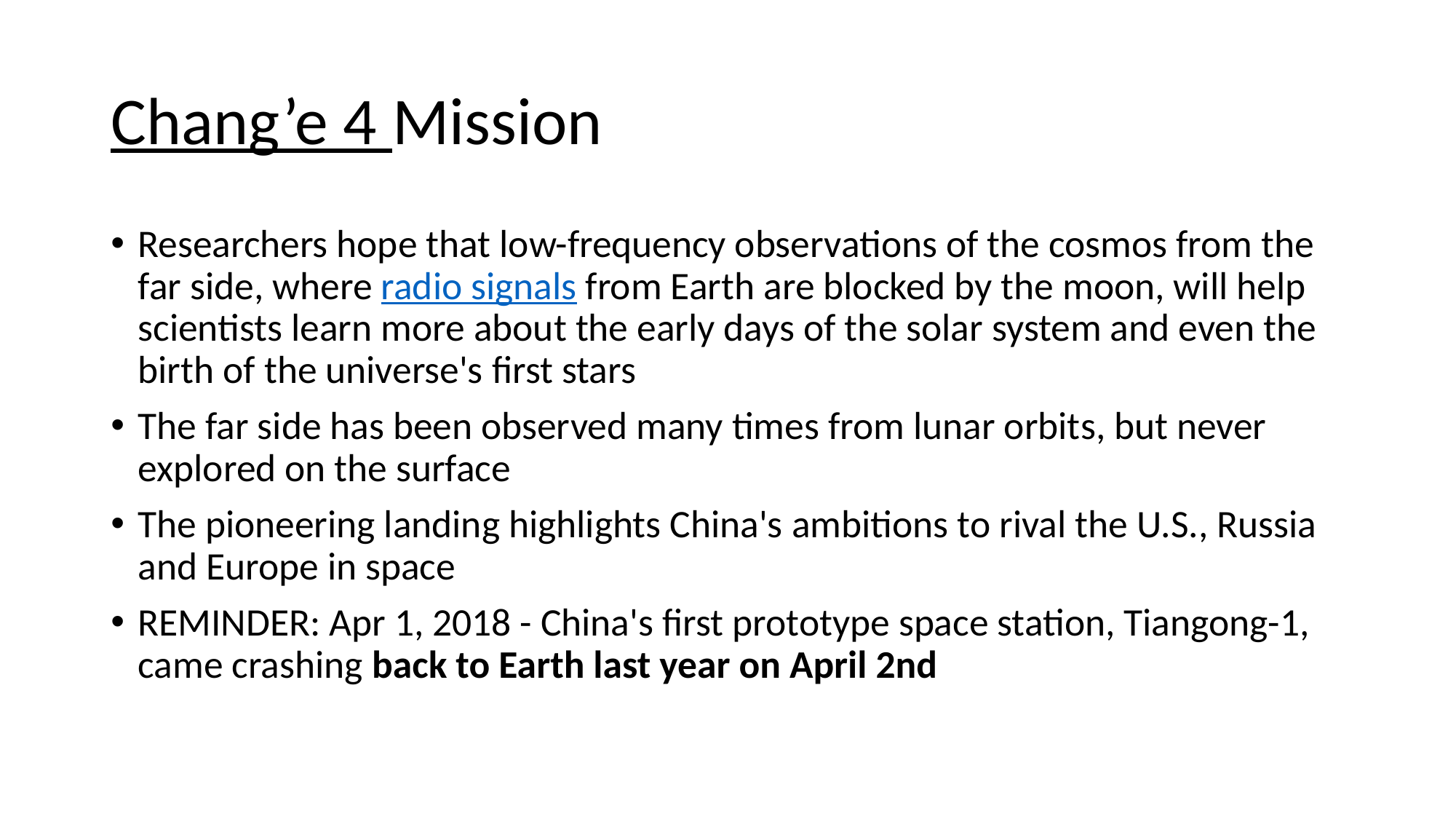

# Chang’e 4 Mission
Researchers hope that low-frequency observations of the cosmos from the far side, where radio signals from Earth are blocked by the moon, will help scientists learn more about the early days of the solar system and even the birth of the universe's first stars
The far side has been observed many times from lunar orbits, but never explored on the surface
The pioneering landing highlights China's ambitions to rival the U.S., Russia and Europe in space
REMINDER: Apr 1, 2018 - China's first prototype space station, Tiangong-1, came crashing back to Earth last year on April 2nd